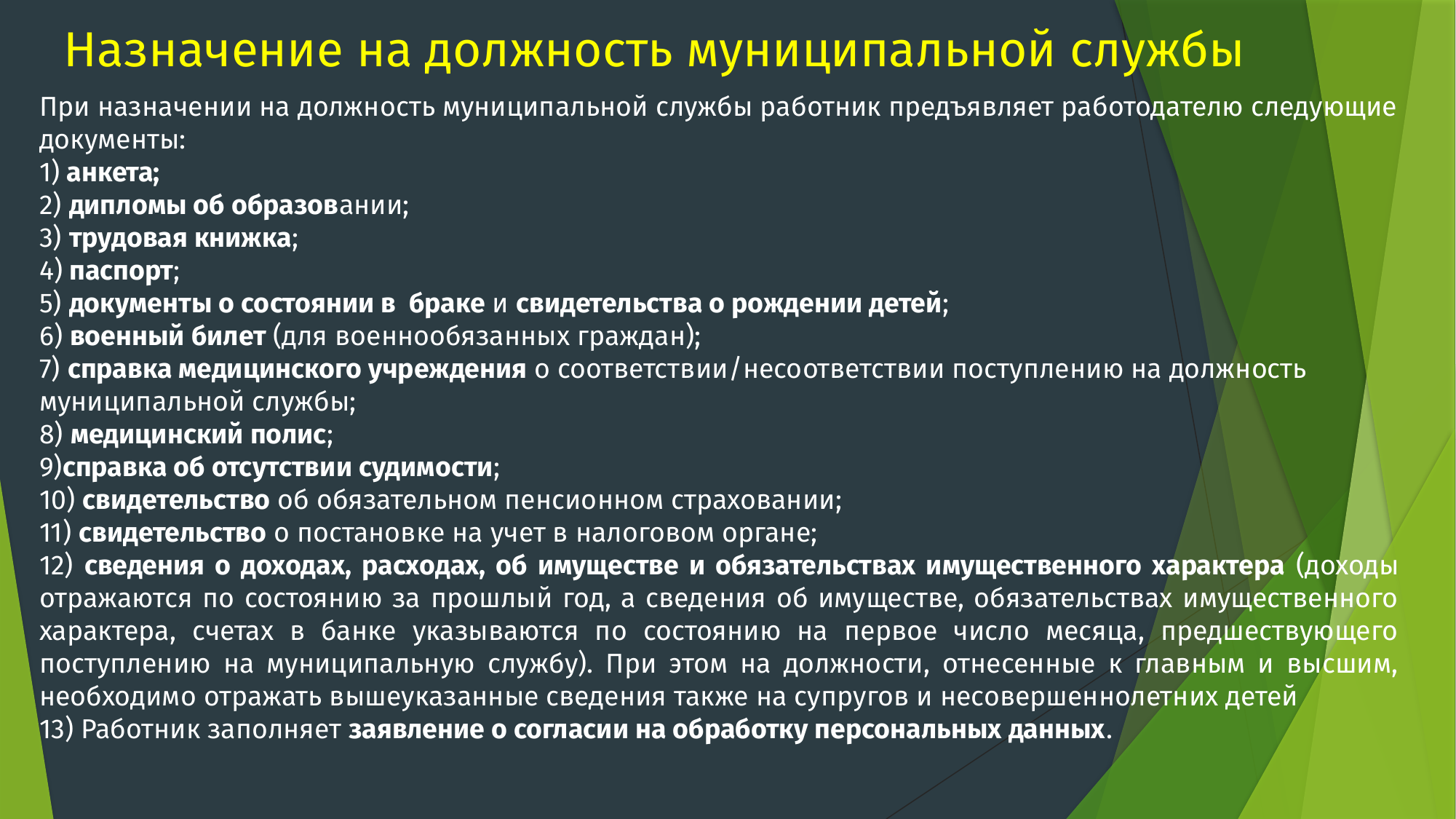

# Назначение на должность муниципальной службы
При назначении на должность муниципальной службы работник предъявляет работодателю следующие документы:
1) анкета;
2) дипломы об образовании;
3) трудовая книжка;
4) паспорт;
5) документы о состоянии в  браке и свидетельства о рождении детей;
6) военный билет (для военнообязанных граждан);
7) справка медицинского учреждения о соответствии/несоответствии поступлению на должность муниципальной службы;
8) медицинский полис;
9)справка об отсутствии судимости;
10) свидетельство об обязательном пенсионном страховании;
11) свидетельство о постановке на учет в налоговом органе;
12) сведения о доходах, расходах, об имуществе и обязательствах имущественного характера (доходы отражаются по состоянию за прошлый год, а сведения об имуществе, обязательствах имущественного характера, счетах в банке указываются по состоянию на первое число месяца, предшествующего поступлению на муниципальную службу). При этом на должности, отнесенные к главным и высшим, необходимо отражать вышеуказанные сведения также на супругов и несовершеннолетних детей
13) Работник заполняет заявление о согласии на обработку персональных данных.